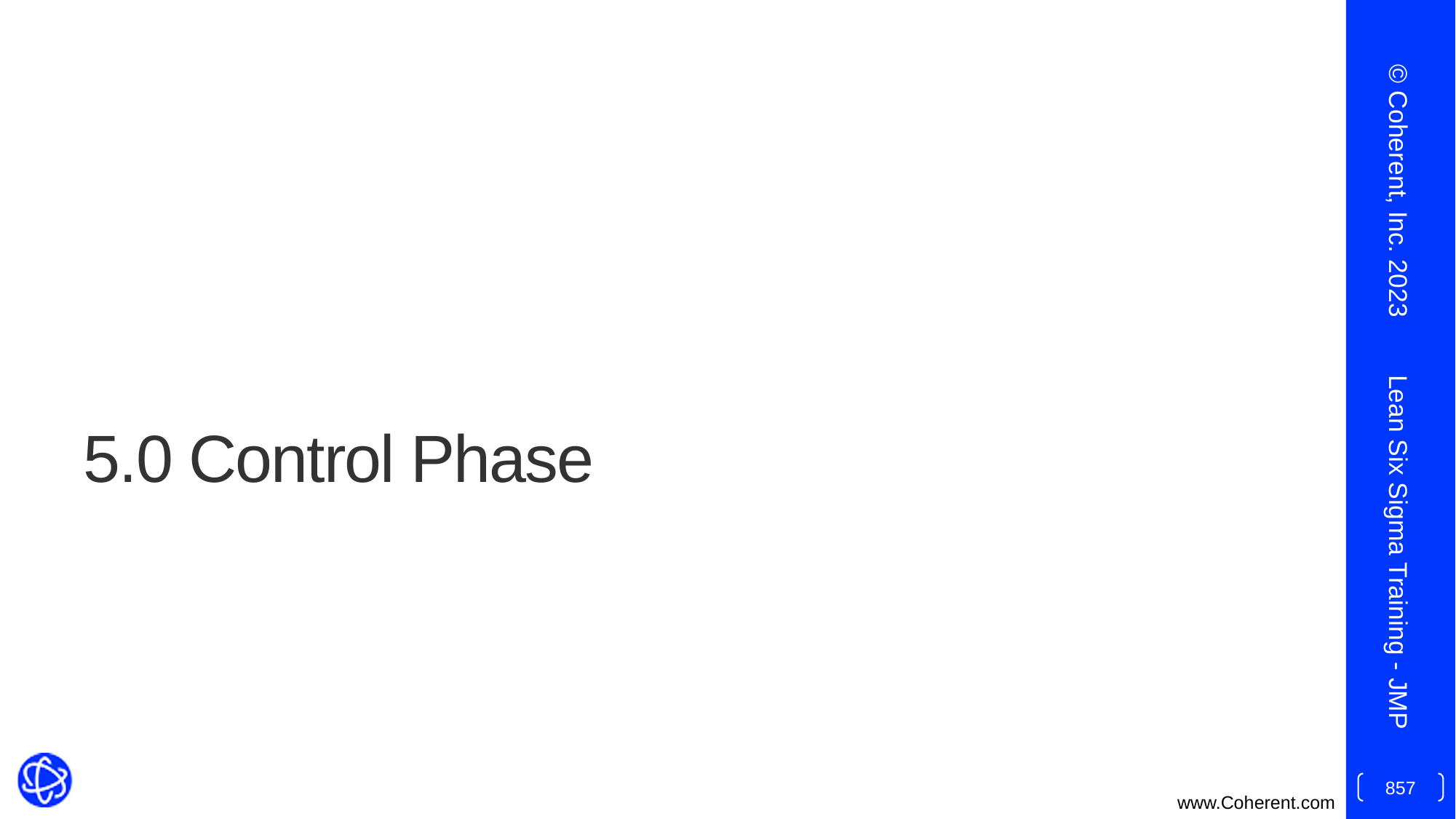

© Coherent, Inc. 2023
# 5.0 Control Phase
Lean Six Sigma Training - JMP
857